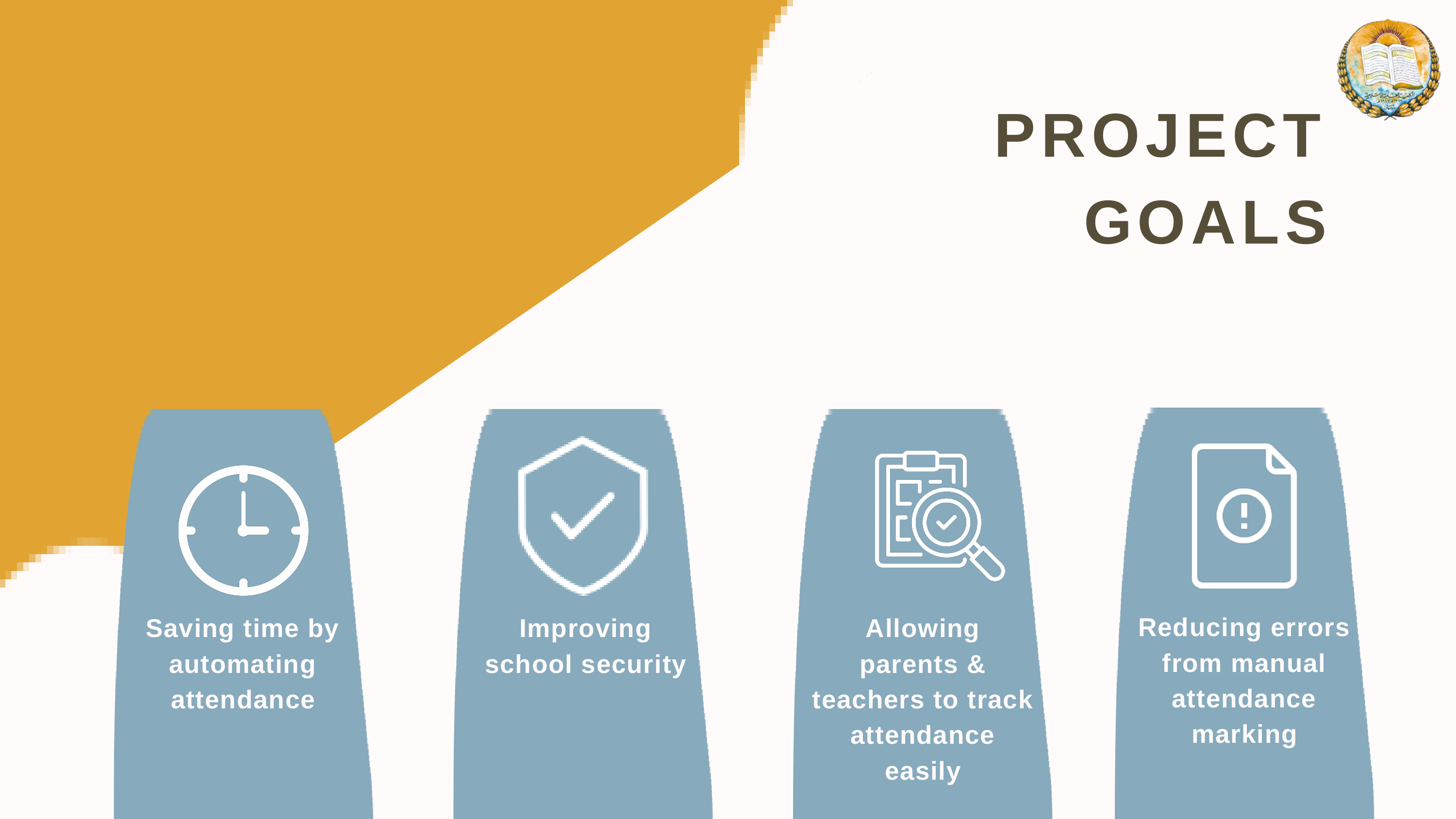

PROJECT GOALS

Reducing errors from manual attendance marking
Saving time by automating attendance
Improving school security
Allowing parents & teachers to track attendance easily